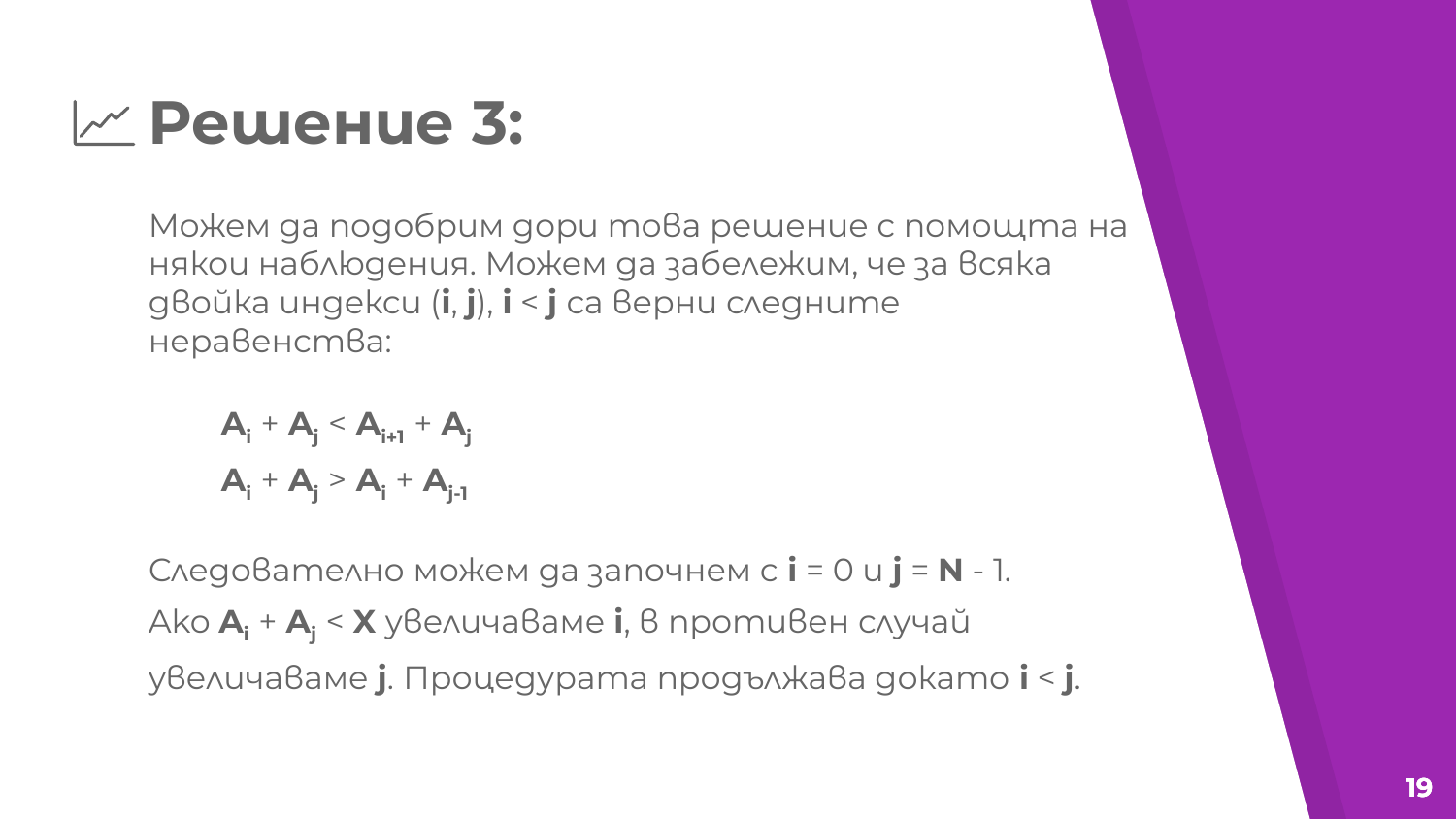

# Решение 3:

Можем да подобрим дори това решение с помощта на някои наблюдения. Можем да забележим, че за всяка двойка индекси (i, j), i < j са верни следните неравенства:

Ai + Aj < Ai+1 + Aj
Ai + Aj > Ai + Aj-1

Следователно можем да започнем с i = 0 и j = N - 1.
Ako Ai + Aj < X увеличаваме i, в противен случай
увеличаваме j. Процедурата продължава докато i < j.

19
19
19